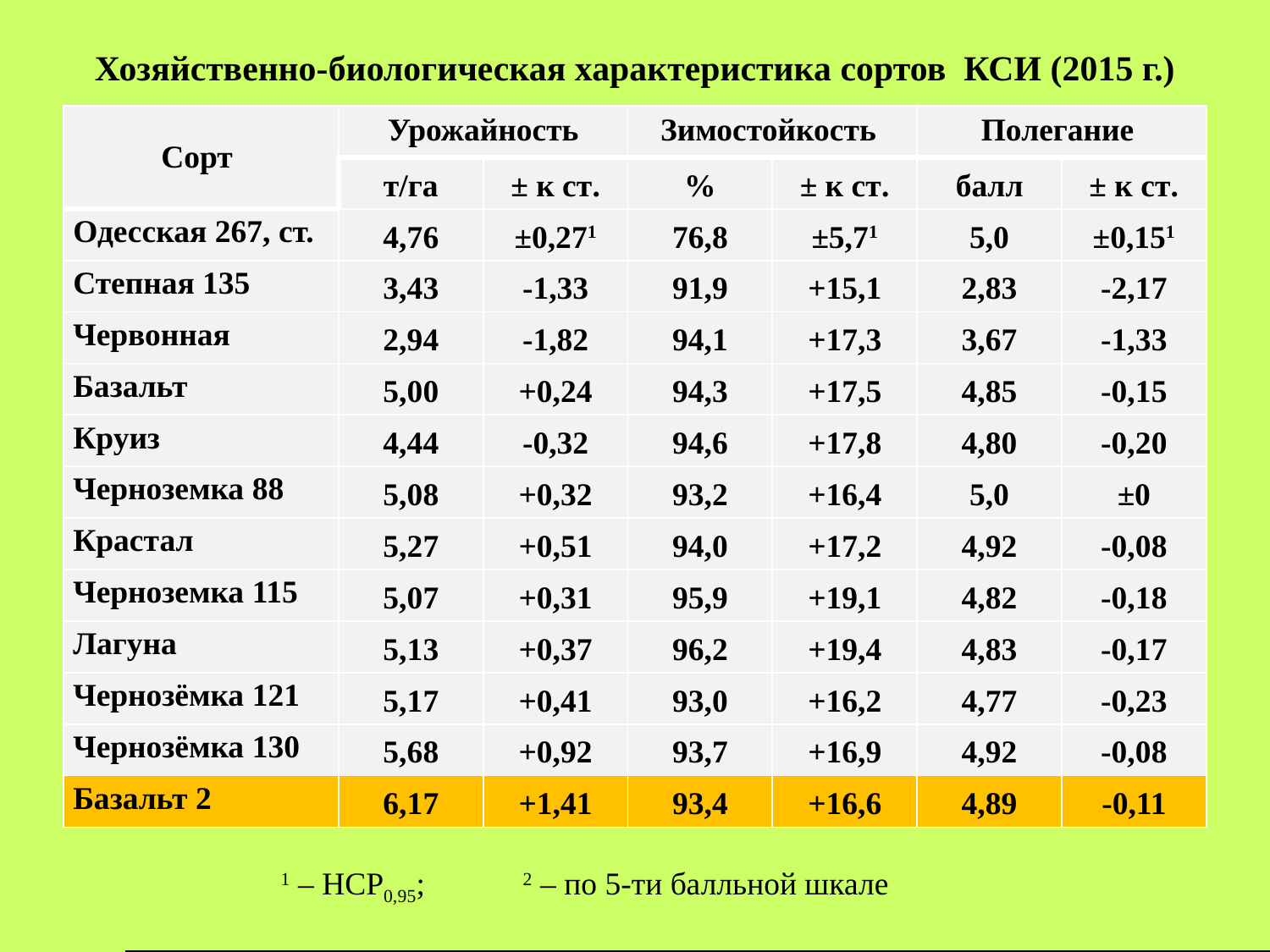

# Хозяйственно-биологическая характеристика сортов  КСИ (2015 г.)
| Сорт | Урожайность |  | Зимостойкость |  | Полегание |  |
| --- | --- | --- | --- | --- | --- | --- |
|  | т/га | ± к ст. | % | ± к ст. | балл | ± к ст. |
| Одесская 267, ст. | 4,76 | ±0,271 | 76,8 | ±5,71 | 5,0 | ±0,151 |
| Степная 135 | 3,43 | -1,33 | 91,9 | +15,1 | 2,83 | -2,17 |
| Червонная | 2,94 | -1,82 | 94,1 | +17,3 | 3,67 | -1,33 |
| Базальт | 5,00 | +0,24 | 94,3 | +17,5 | 4,85 | -0,15 |
| Круиз | 4,44 | -0,32 | 94,6 | +17,8 | 4,80 | -0,20 |
| Черноземка 88 | 5,08 | +0,32 | 93,2 | +16,4 | 5,0 | ±0 |
| Крастал | 5,27 | +0,51 | 94,0 | +17,2 | 4,92 | -0,08 |
| Черноземка 115 | 5,07 | +0,31 | 95,9 | +19,1 | 4,82 | -0,18 |
| Лагуна | 5,13 | +0,37 | 96,2 | +19,4 | 4,83 | -0,17 |
| Чернозёмка 121 | 5,17 | +0,41 | 93,0 | +16,2 | 4,77 | -0,23 |
| Чернозёмка 130 | 5,68 | +0,92 | 93,7 | +16,9 | 4,92 | -0,08 |
| Базальт 2 | 6,17 | +1,41 | 93,4 | +16,6 | 4,89 | -0,11 |
                                            1 – НСР0,95;                     2 – по 5-ти балльной шкале
|  |  |  |  |  |  |  |
| --- | --- | --- | --- | --- | --- | --- |
|  |  |  |  |  |  |  |
|  |  |  |  |  |  |  |